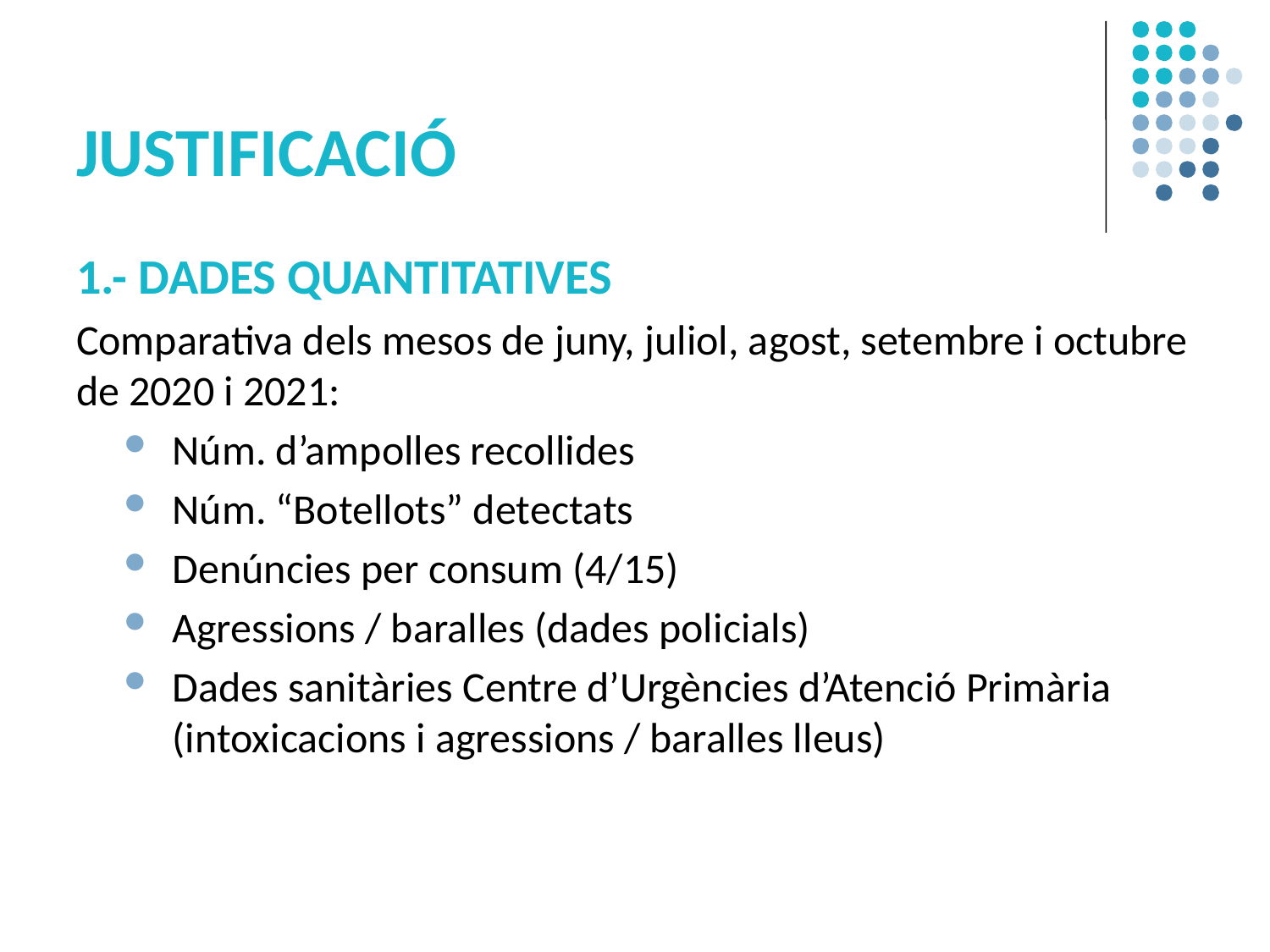

# JUSTIFICACIÓ
1.- DADES QUANTITATIVES
Comparativa dels mesos de juny, juliol, agost, setembre i octubre de 2020 i 2021:
Núm. d’ampolles recollides
Núm. “Botellots” detectats
Denúncies per consum (4/15)
Agressions / baralles (dades policials)
Dades sanitàries Centre d’Urgències d’Atenció Primària (intoxicacions i agressions / baralles lleus)